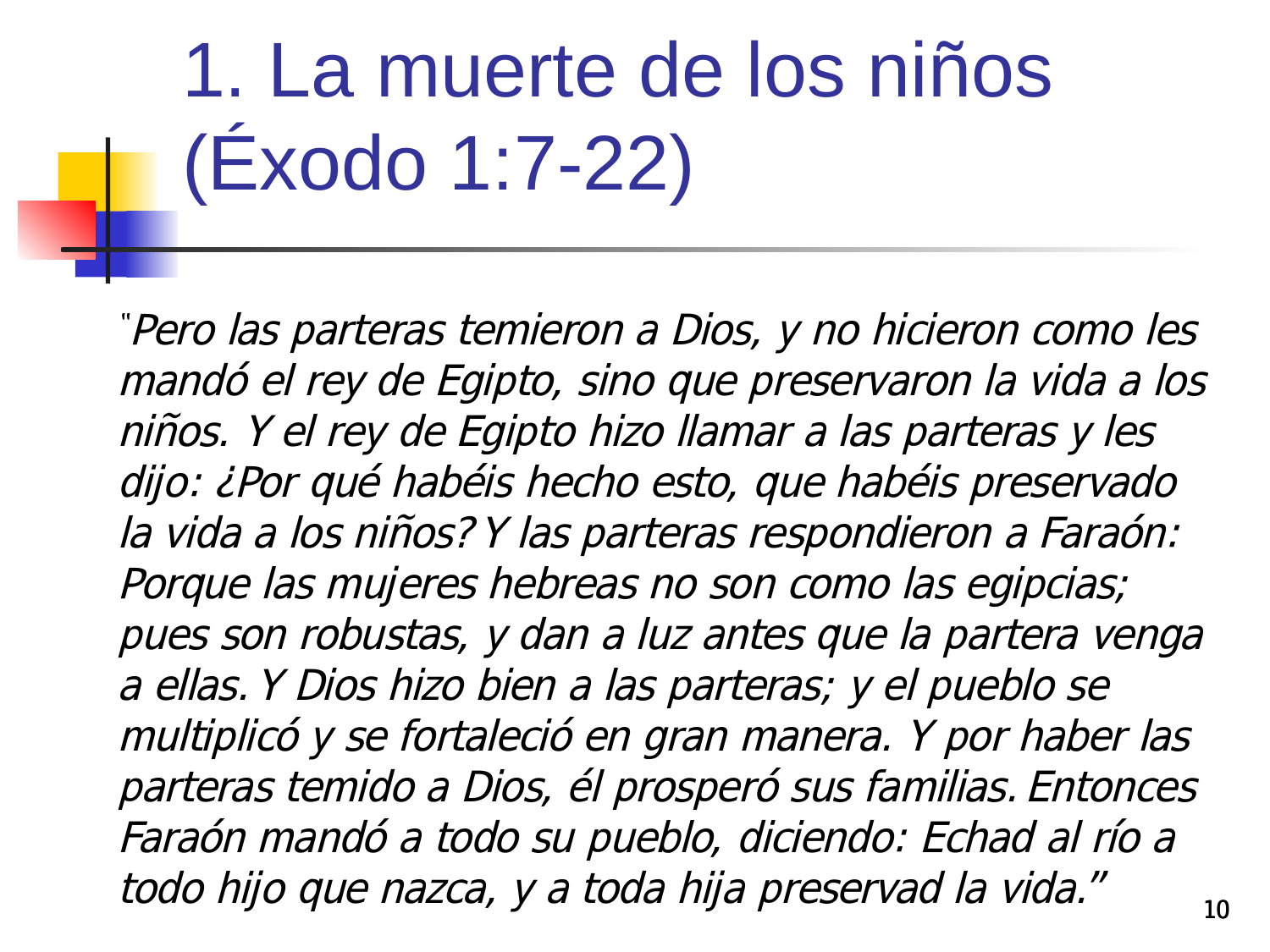

# 1. La muerte de los niños (Éxodo 1:7-22)

“Pero las parteras temieron a Dios, y no hicieron como les mandó el rey de Egipto, sino que preservaron la vida a los niños. Y el rey de Egipto hizo llamar a las parteras y les dijo: ¿Por qué habéis hecho esto, que habéis preservado la vida a los niños? Y las parteras respondieron a Faraón: Porque las mujeres hebreas no son como las egipcias; pues son robustas, y dan a luz antes que la partera venga a ellas. Y Dios hizo bien a las parteras; y el pueblo se multiplicó y se fortaleció en gran manera. Y por haber las parteras temido a Dios, él prosperó sus familias. Entonces Faraón mandó a todo su pueblo, diciendo: Echad al río a todo hijo que nazca, y a toda hija preservad la vida.”

10
10